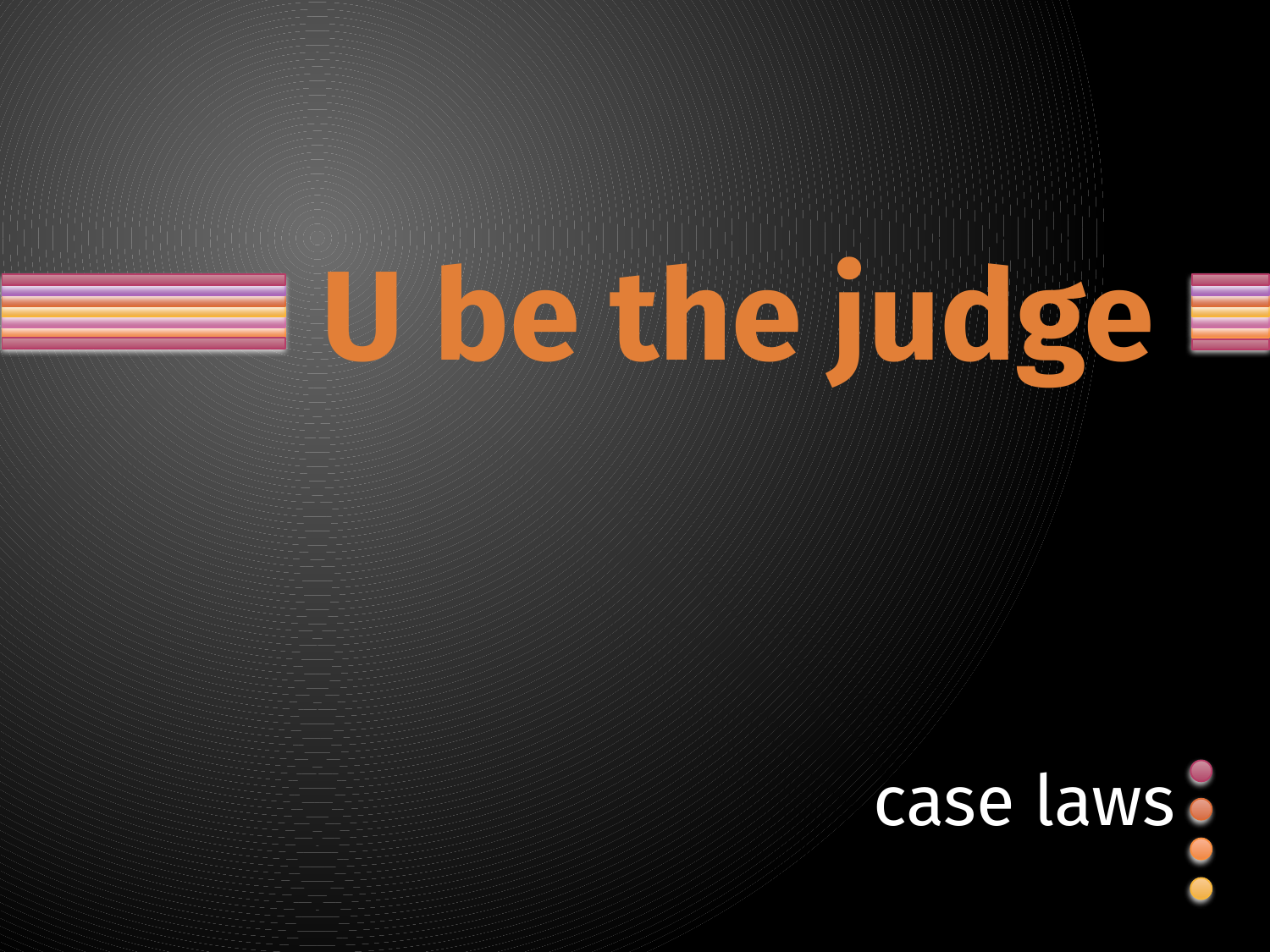

# U be the judge
case laws